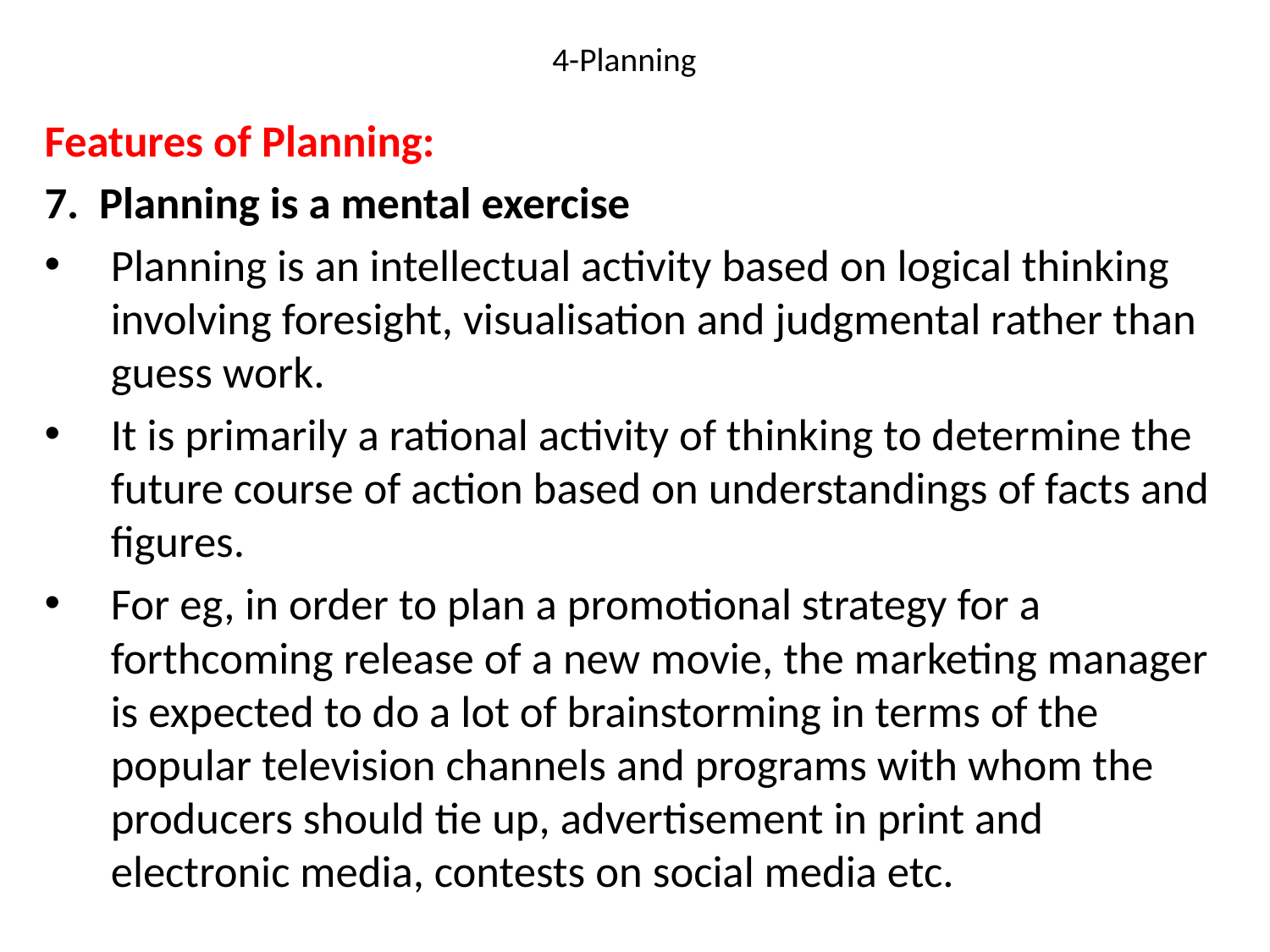

# 4-Planning
Features of Planning:
7.  Planning is a mental exercise
Planning is an intellectual activity based on logical thinking involving foresight, visualisation and judgmental rather than guess work.
It is primarily a rational activity of thinking to determine the future course of action based on understandings of facts and figures.
For eg, in order to plan a promotional strategy for a forthcoming release of a new movie, the marketing manager is expected to do a lot of brainstorming in terms of the popular television channels and programs with whom the producers should tie up, advertisement in print and electronic media, contests on social media etc.